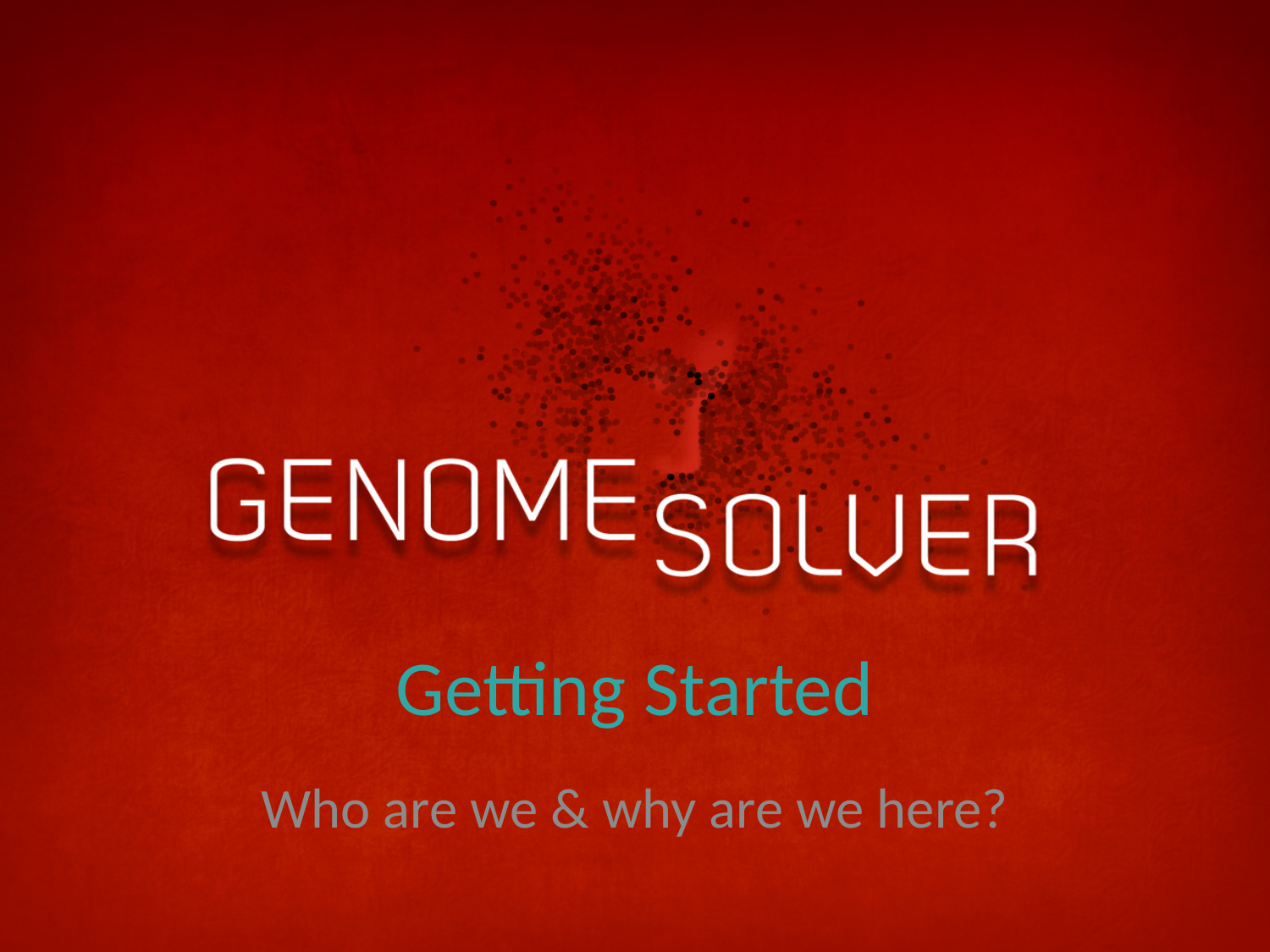

# Getting Started
Who are we & why are we here?